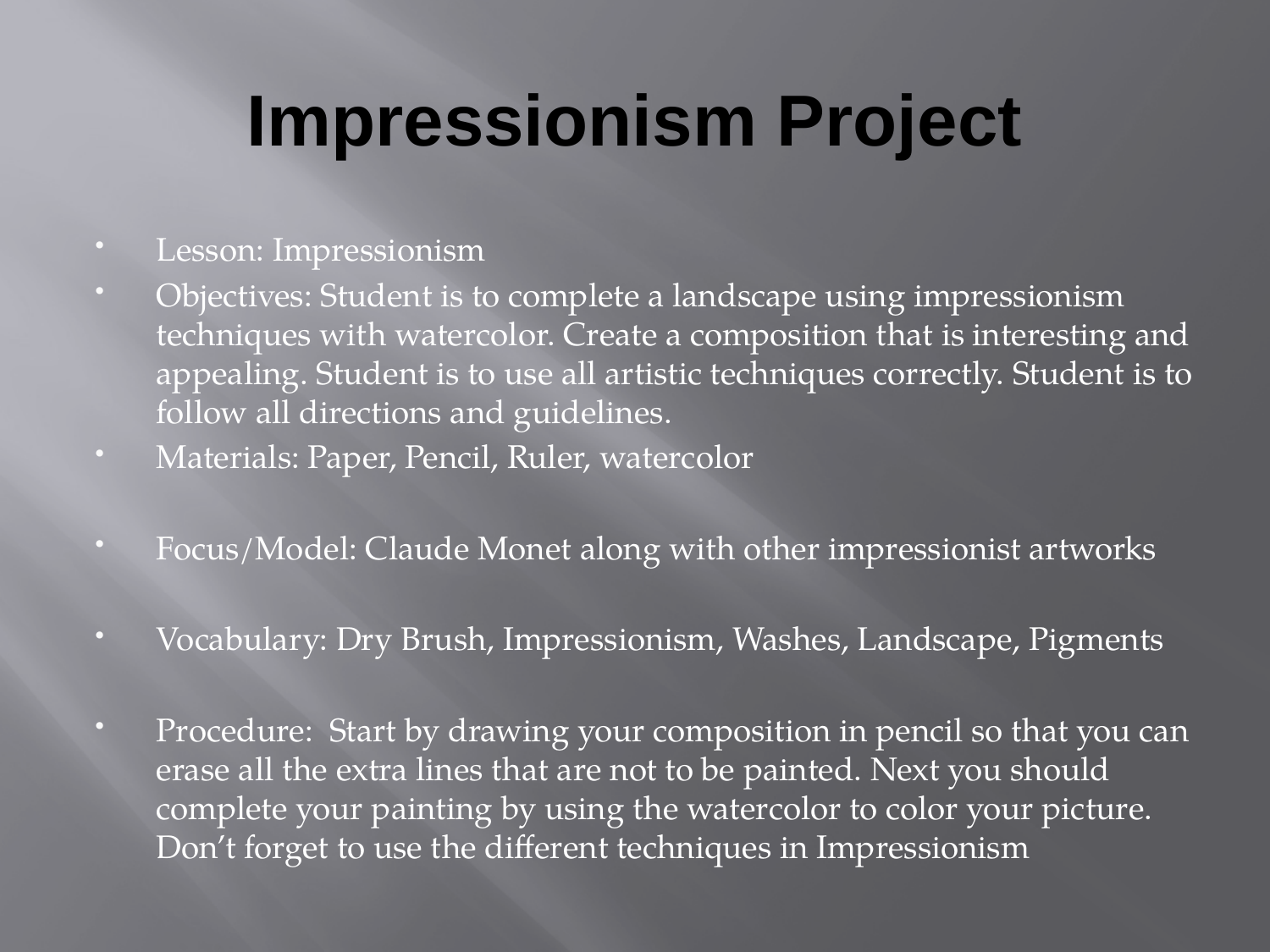

# Impressionism Project
Lesson: Impressionism
Objectives: Student is to complete a landscape using impressionism techniques with watercolor. Create a composition that is interesting and appealing. Student is to use all artistic techniques correctly. Student is to follow all directions and guidelines.
Materials: Paper, Pencil, Ruler, watercolor

Focus/Model: Claude Monet along with other impressionist artworks

Vocabulary: Dry Brush, Impressionism, Washes, Landscape, Pigments

Procedure:  Start by drawing your composition in pencil so that you can erase all the extra lines that are not to be painted. Next you should complete your painting by using the watercolor to color your picture. Don’t forget to use the different techniques in Impressionism